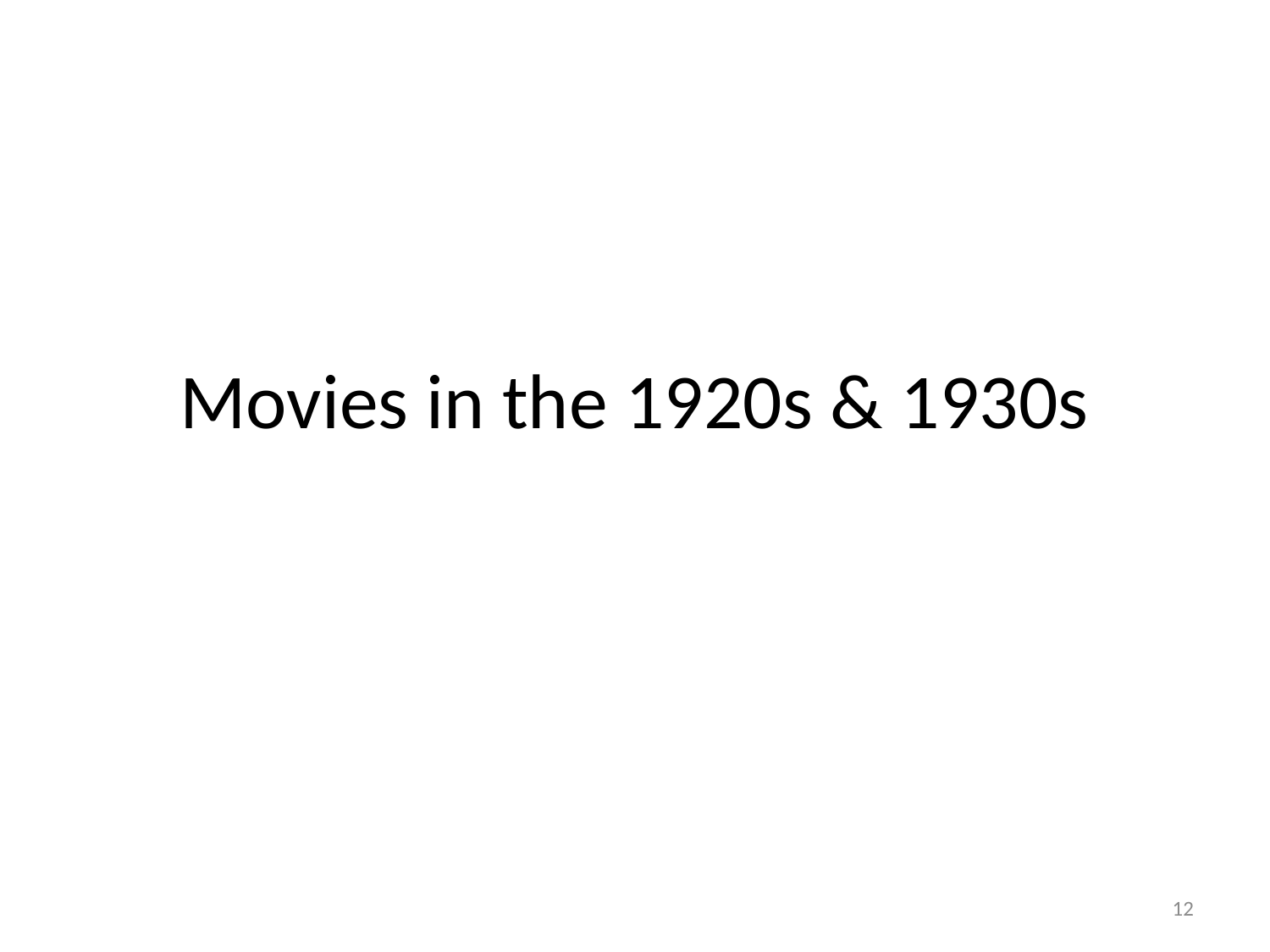

# Movies in the 1920s & 1930s

12